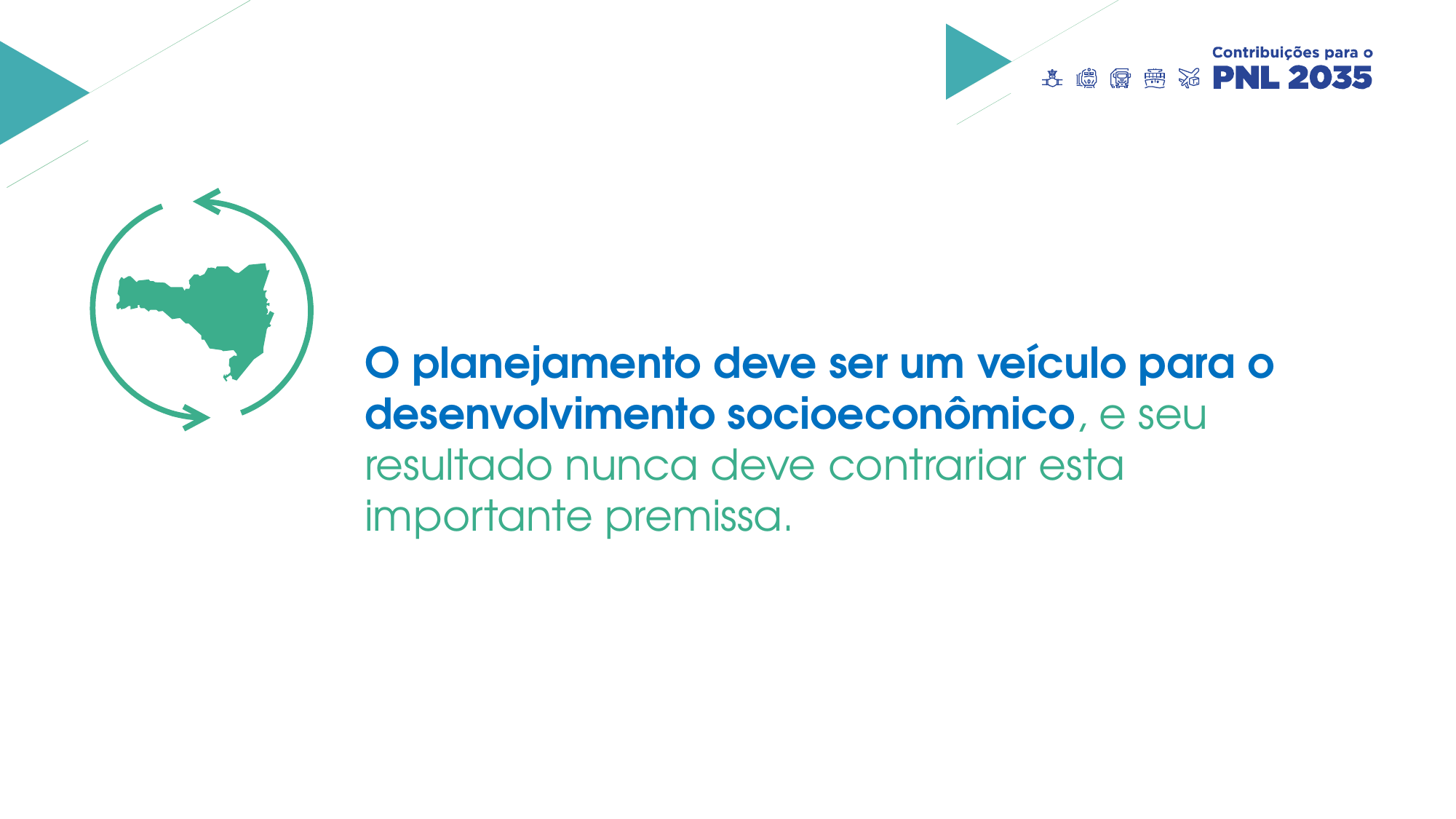

O planejamento deve ser um veículo para o desenvolvimento socioeconômico, e seu resultado nunca deve contrariar esta importante premissa.